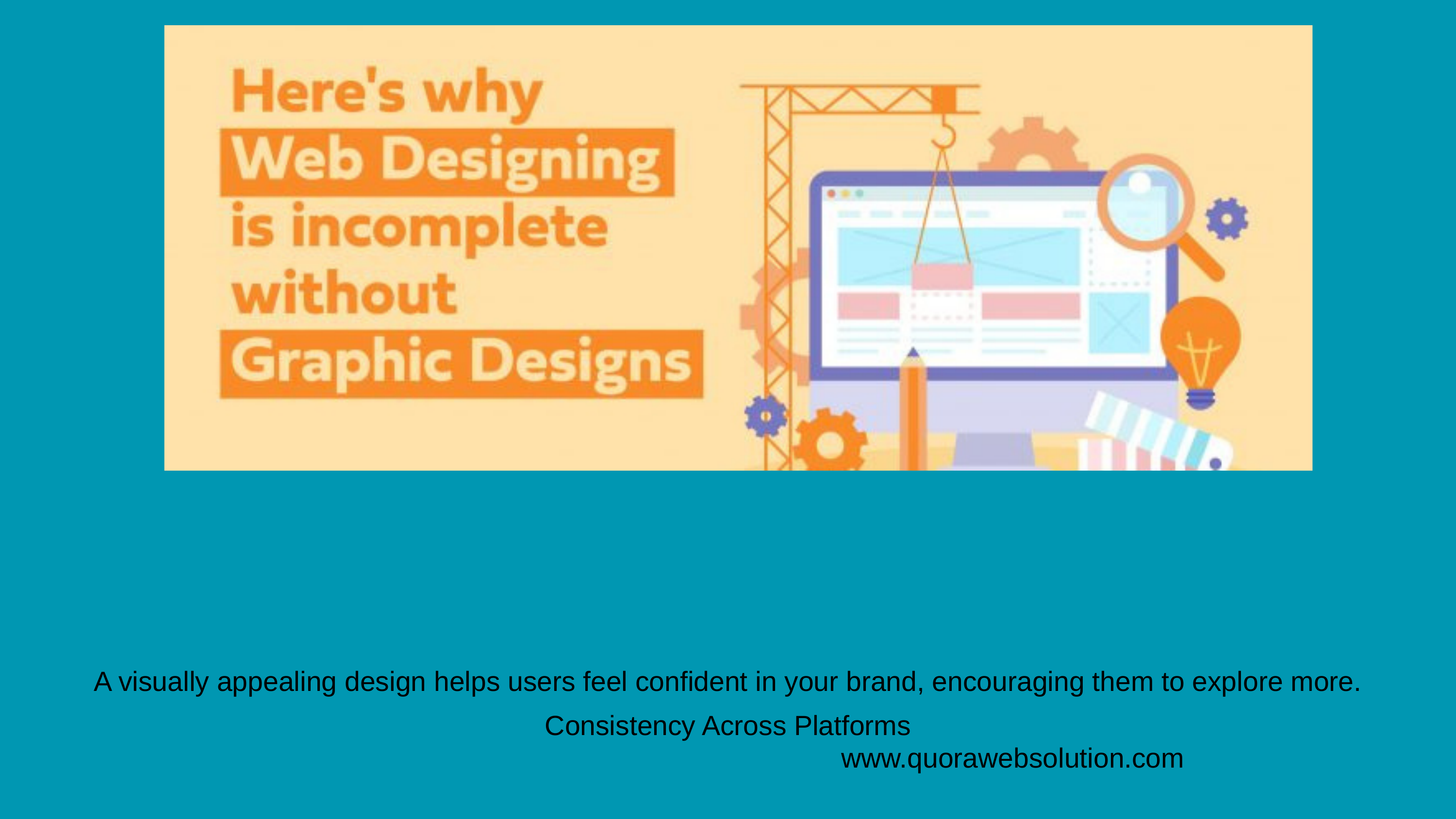

A visually appealing design helps users feel confident in your brand, encouraging them to explore more.
Consistency Across Platforms
www.quorawebsolution.com